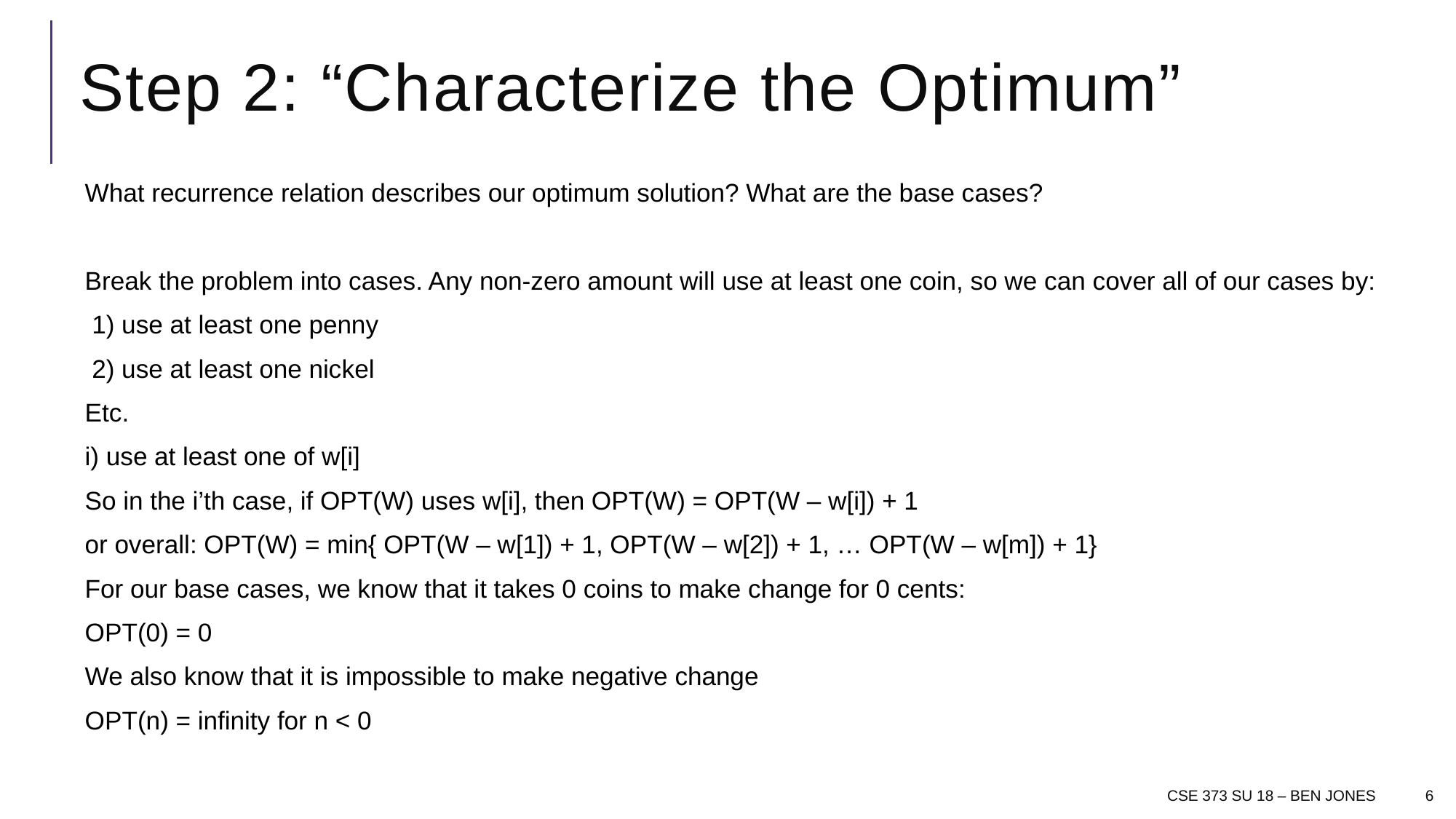

# Step 2: “Characterize the Optimum”
What recurrence relation describes our optimum solution? What are the base cases?

Break the problem into cases. Any non-zero amount will use at least one coin, so we can cover all of our cases by:
 1) use at least one penny
 2) use at least one nickel
Etc.
i) use at least one of w[i]
So in the i’th case, if OPT(W) uses w[i], then OPT(W) = OPT(W – w[i]) + 1
or overall: OPT(W) = min{ OPT(W – w[1]) + 1, OPT(W – w[2]) + 1, … OPT(W – w[m]) + 1}
For our base cases, we know that it takes 0 coins to make change for 0 cents:
OPT(0) = 0
We also know that it is impossible to make negative change
OPT(n) = infinity for n < 0
CSE 373 Su 18 – Ben jones
6